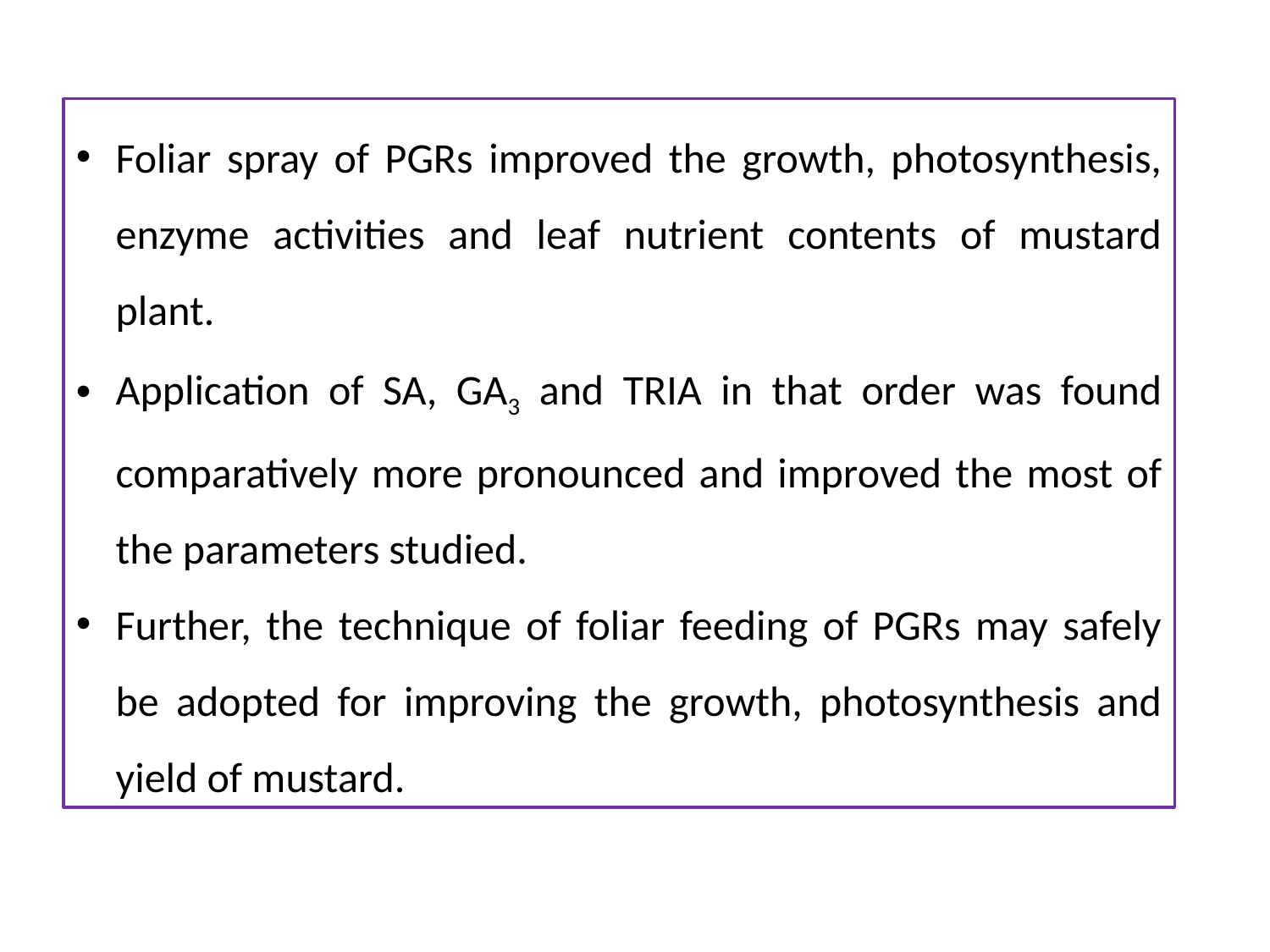

Foliar spray of PGRs improved the growth, photosynthesis, enzyme activities and leaf nutrient contents of mustard plant.
Application of SA, GA3 and TRIA in that order was found comparatively more pronounced and improved the most of the parameters studied.
Further, the technique of foliar feeding of PGRs may safely be adopted for improving the growth, photosynthesis and yield of mustard.